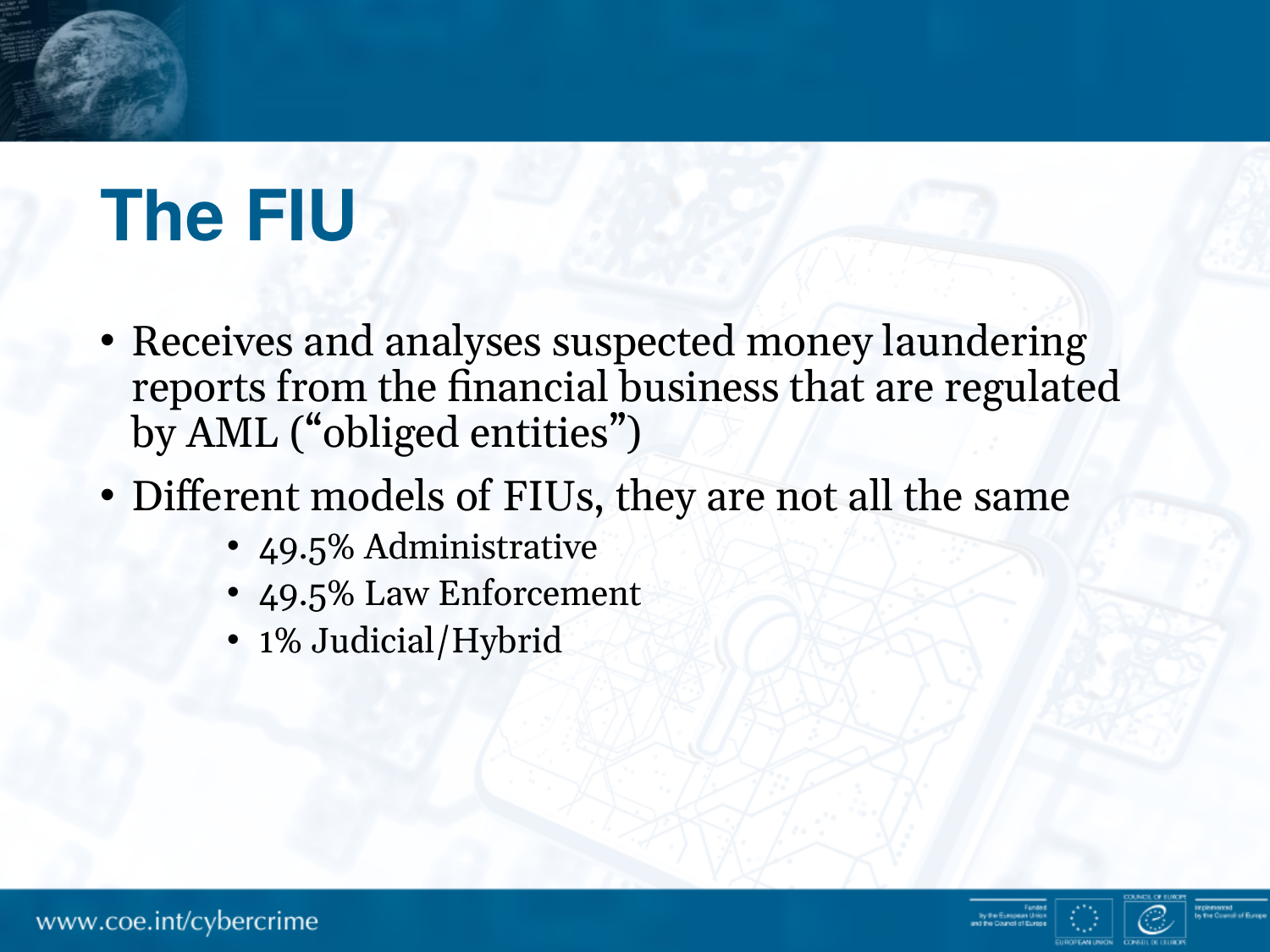

# The FIU
Receives and analyses suspected money laundering reports from the financial business that are regulated by AML (“obliged entities”)
Different models of FIUs, they are not all the same
49.5% Administrative
49.5% Law Enforcement
1% Judicial/Hybrid